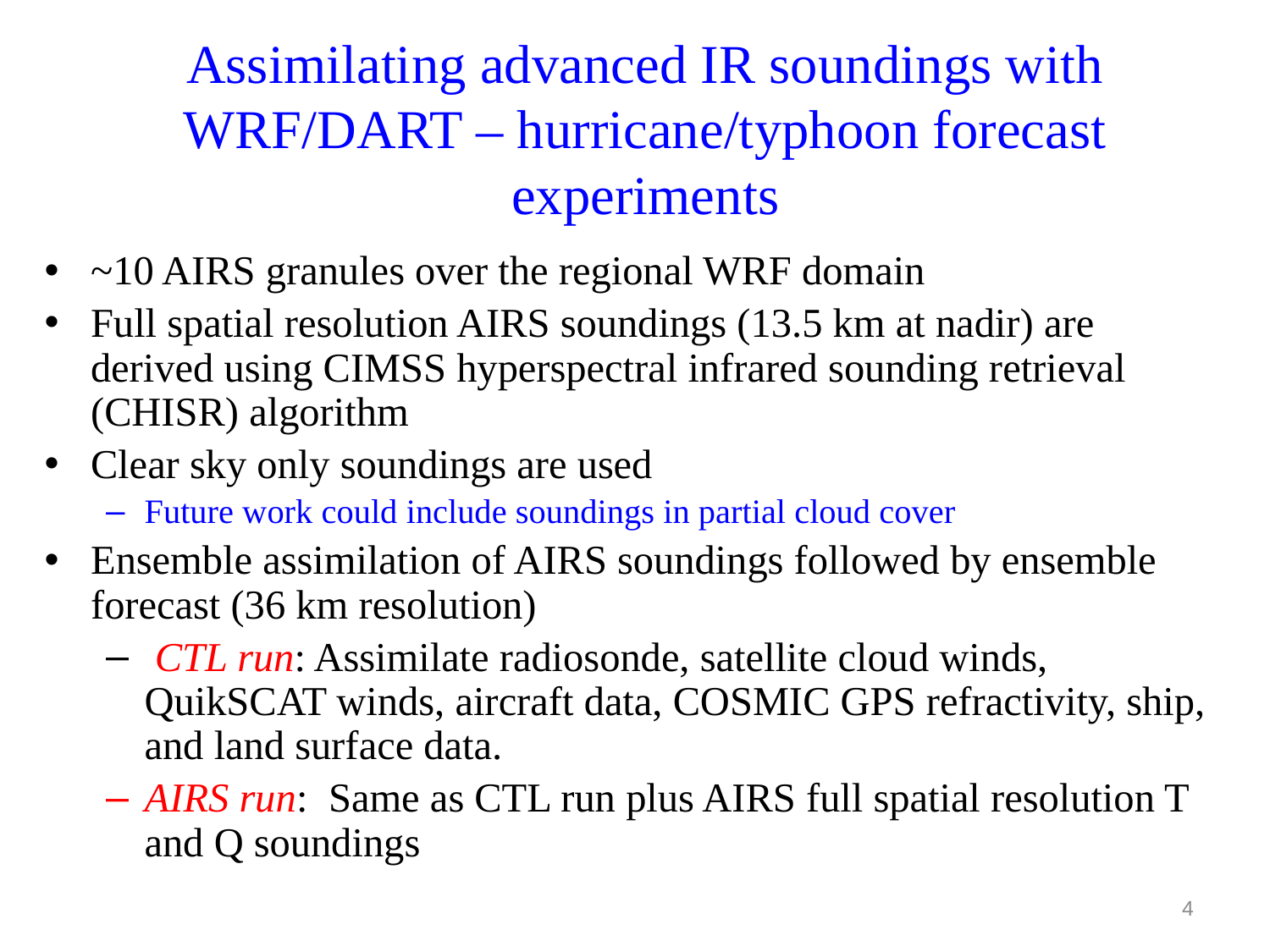

# Assimilating advanced IR soundings with WRF/DART – hurricane/typhoon forecast experiments
~10 AIRS granules over the regional WRF domain
Full spatial resolution AIRS soundings (13.5 km at nadir) are derived using CIMSS hyperspectral infrared sounding retrieval (CHISR) algorithm
Clear sky only soundings are used
Future work could include soundings in partial cloud cover
Ensemble assimilation of AIRS soundings followed by ensemble forecast (36 km resolution)
 CTL run: Assimilate radiosonde, satellite cloud winds, QuikSCAT winds, aircraft data, COSMIC GPS refractivity, ship, and land surface data.
AIRS run:  Same as CTL run plus AIRS full spatial resolution T and Q soundings
4